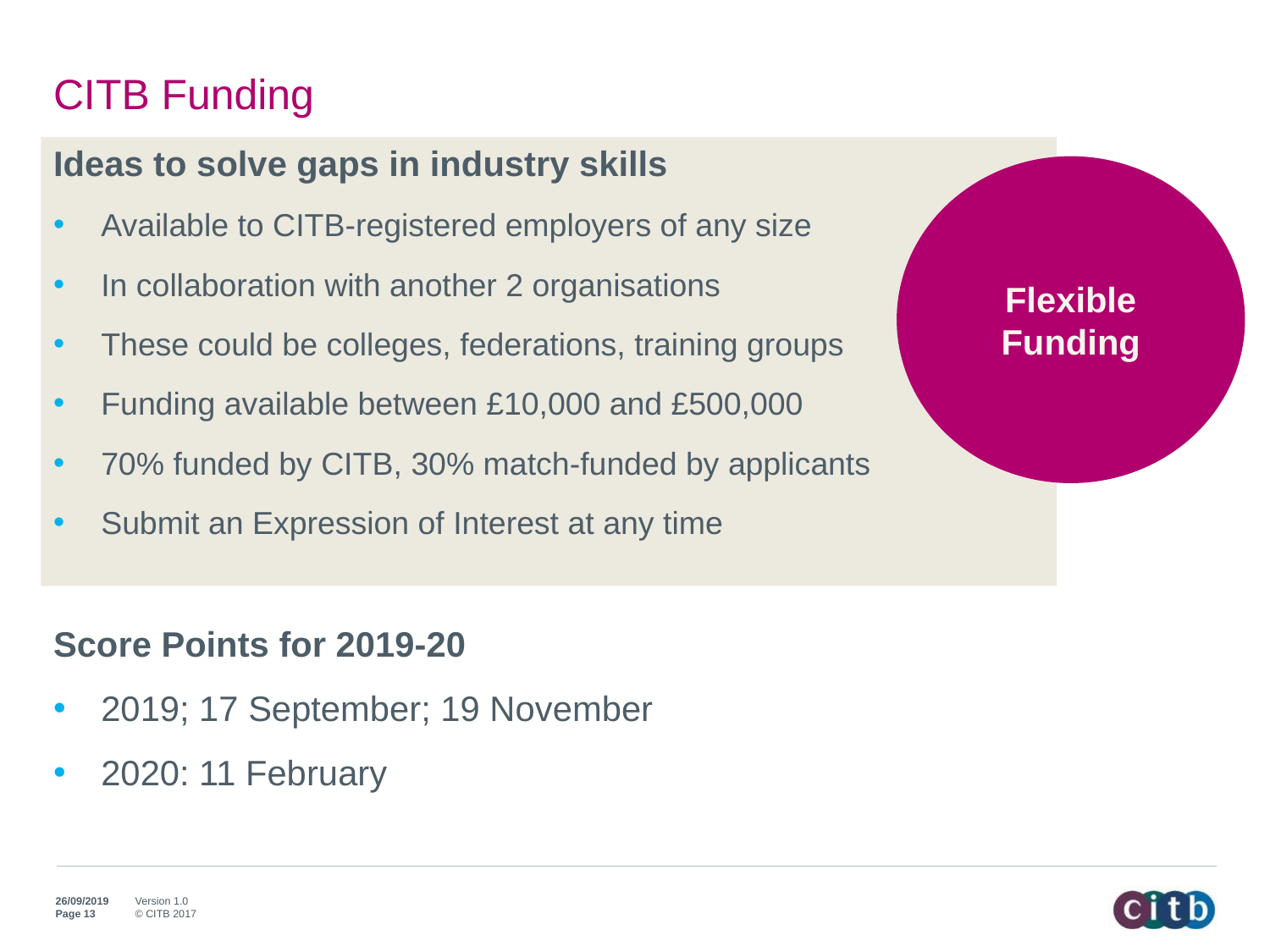

# CITB Funding
Ideas to solve gaps in industry skills
Available to CITB-registered employers of any size
In collaboration with another 2 organisations
These could be colleges, federations, training groups
Funding available between £10,000 and £500,000
70% funded by CITB, 30% match-funded by applicants
Submit an Expression of Interest at any time

Score Points for 2019-20
2019; 17 September; 19 November
2020: 11 February

Flexible Funding